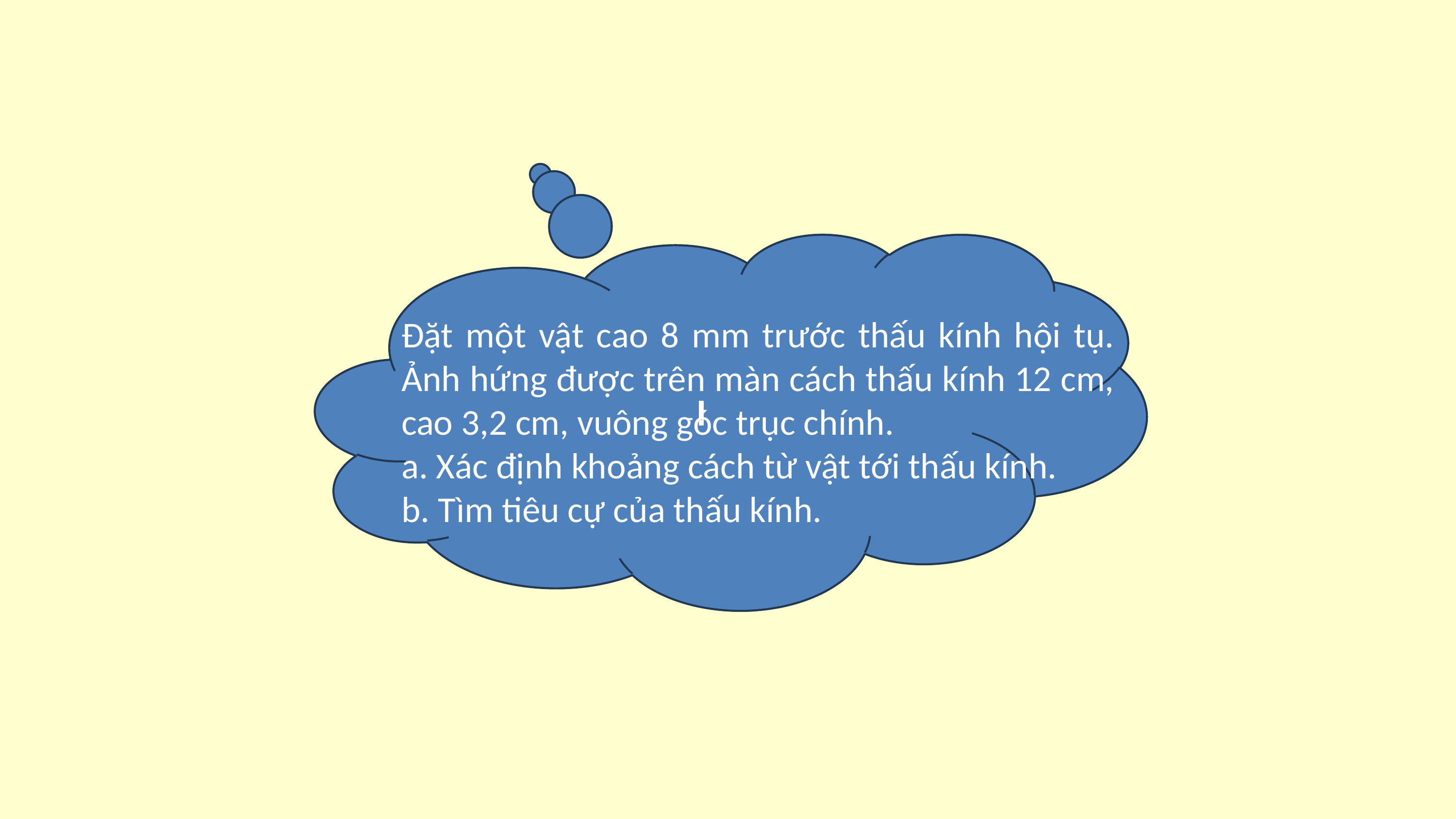

.
Đặt một vật cao 8 mm trước thấu kính hội tụ. Ảnh hứng được trên màn cách thấu kính 12 cm, cao 3,2 cm, vuông góc trục chính.
a. Xác định khoảng cách từ vật tới thấu kính.
b. Tìm tiêu cự của thấu kính.